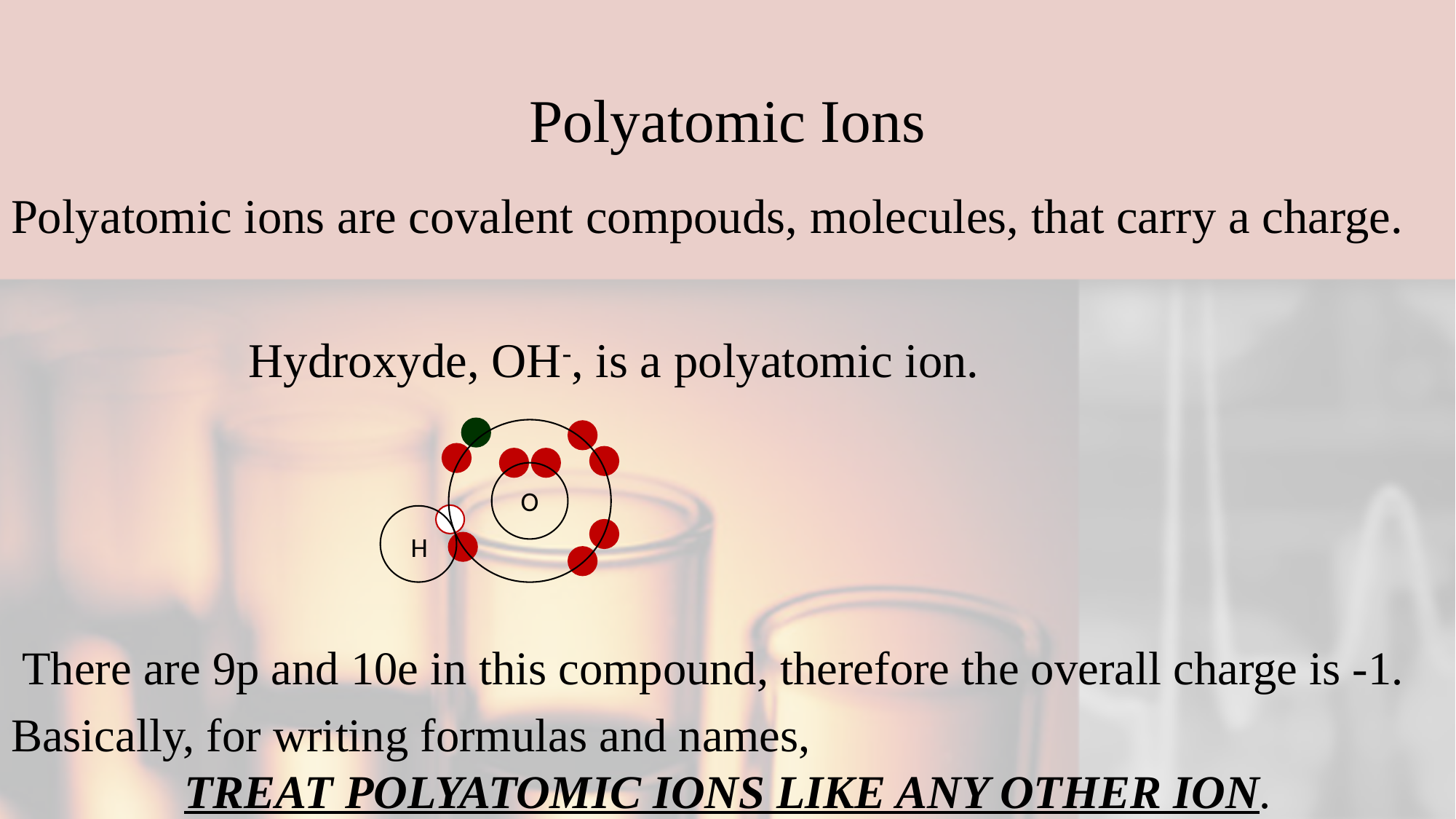

# Polyatomic Ions
Polyatomic ions are covalent compouds, molecules, that carry a charge.
Hydroxyde, OH-, is a polyatomic ion.

O

H

There are 9p and 10e in this compound, therefore the overall charge is -1.
Basically, for writing formulas and names,
TREAT POLYATOMIC IONS LIKE ANY OTHER ION.